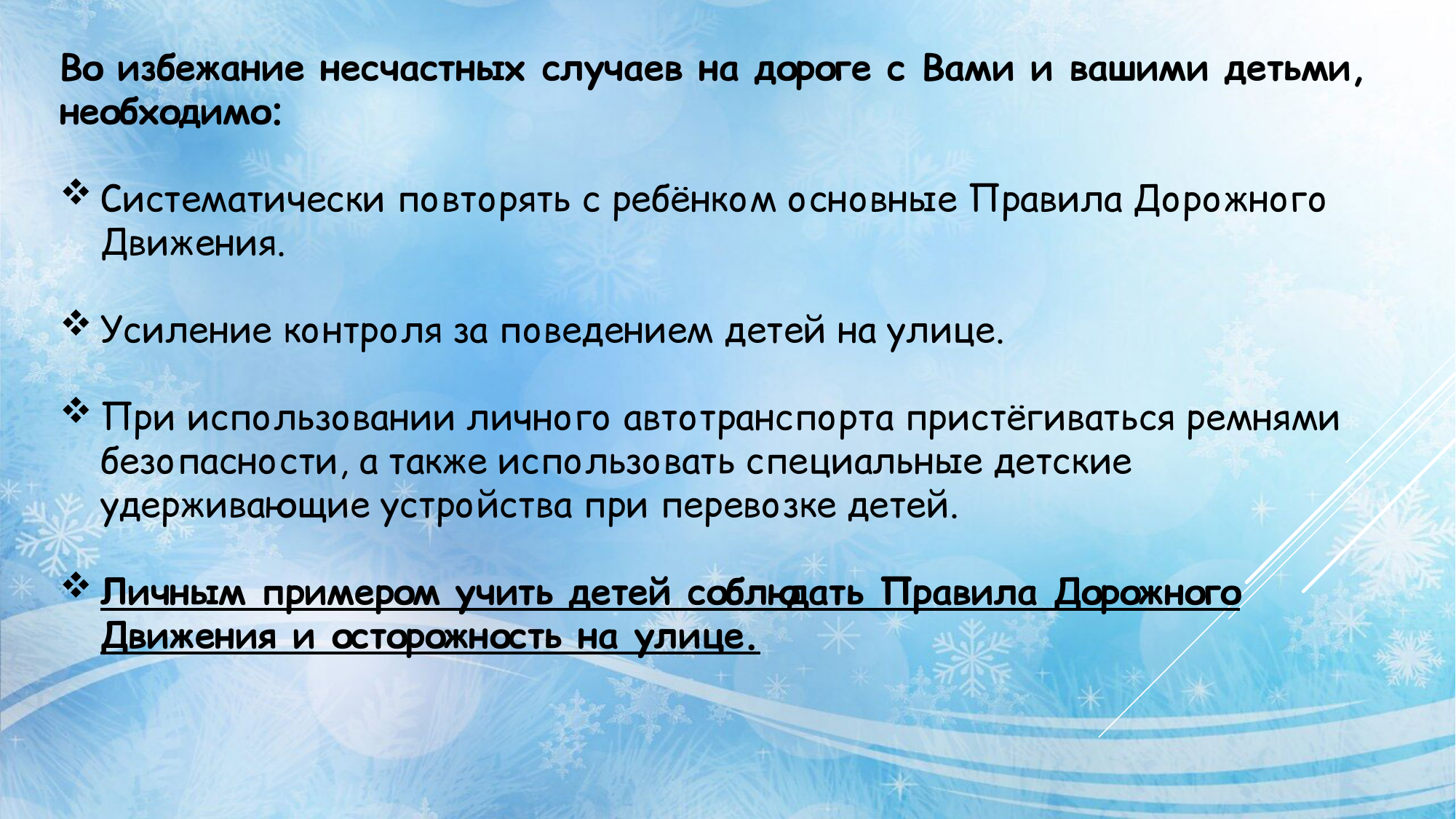

Во избежание несчастных случаев на дороге с Вами и вашими детьми, необходимо:

Систематически повторять с ребёнком основные Правила Дорожного Движения.

Усиление контроля за поведением детей на улице.

При использовании личного автотранспорта пристёгиваться ремнями безопасности, а также использовать специальные детские удерживающие устройства при перевозке детей.

Личным примером учить детей соблюдать Правила Дорожного Движения и осторожность на улице.